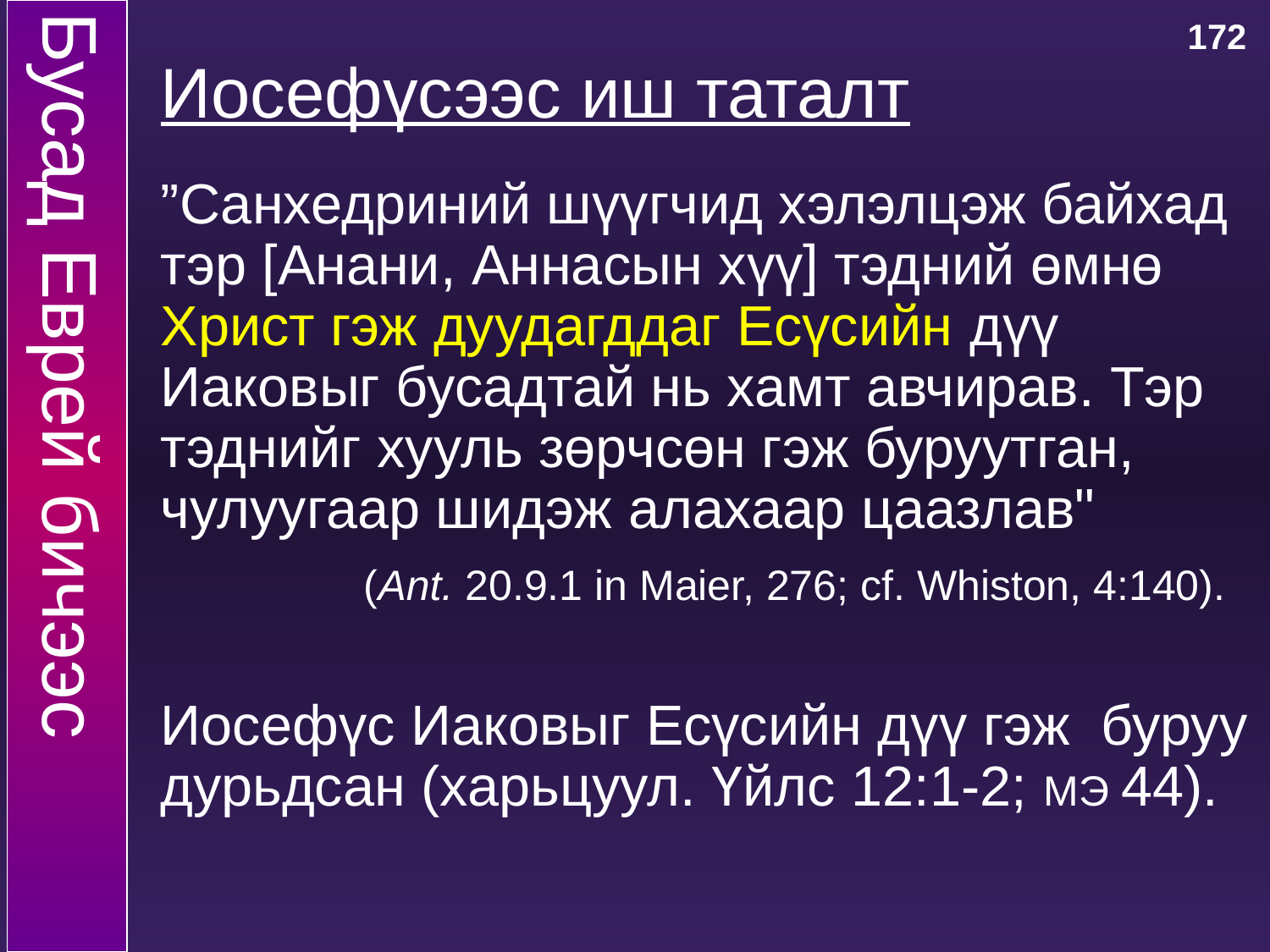

Бусад Еврей бичээс
172
# Иосефүсээс иш таталт
”Санхедриний шүүгчид хэлэлцэж байхад тэр [Анани, Аннасын хүү] тэдний өмнө Христ гэж дуудагддаг Есүсийн дүү Иаковыг бусадтай нь хамт авчирав. Тэр тэднийг хууль зөрчсөн гэж буруутган, чулуугаар шидэж алахаар цаазлав"
(Ant. 20.9.1 in Maier, 276; cf. Whiston, 4:140).

Иосефүс Иаковыг Есүсийн дүү гэж  буруу дурьдсан (харьцуул. Үйлс 12:1-2; МЭ 44).